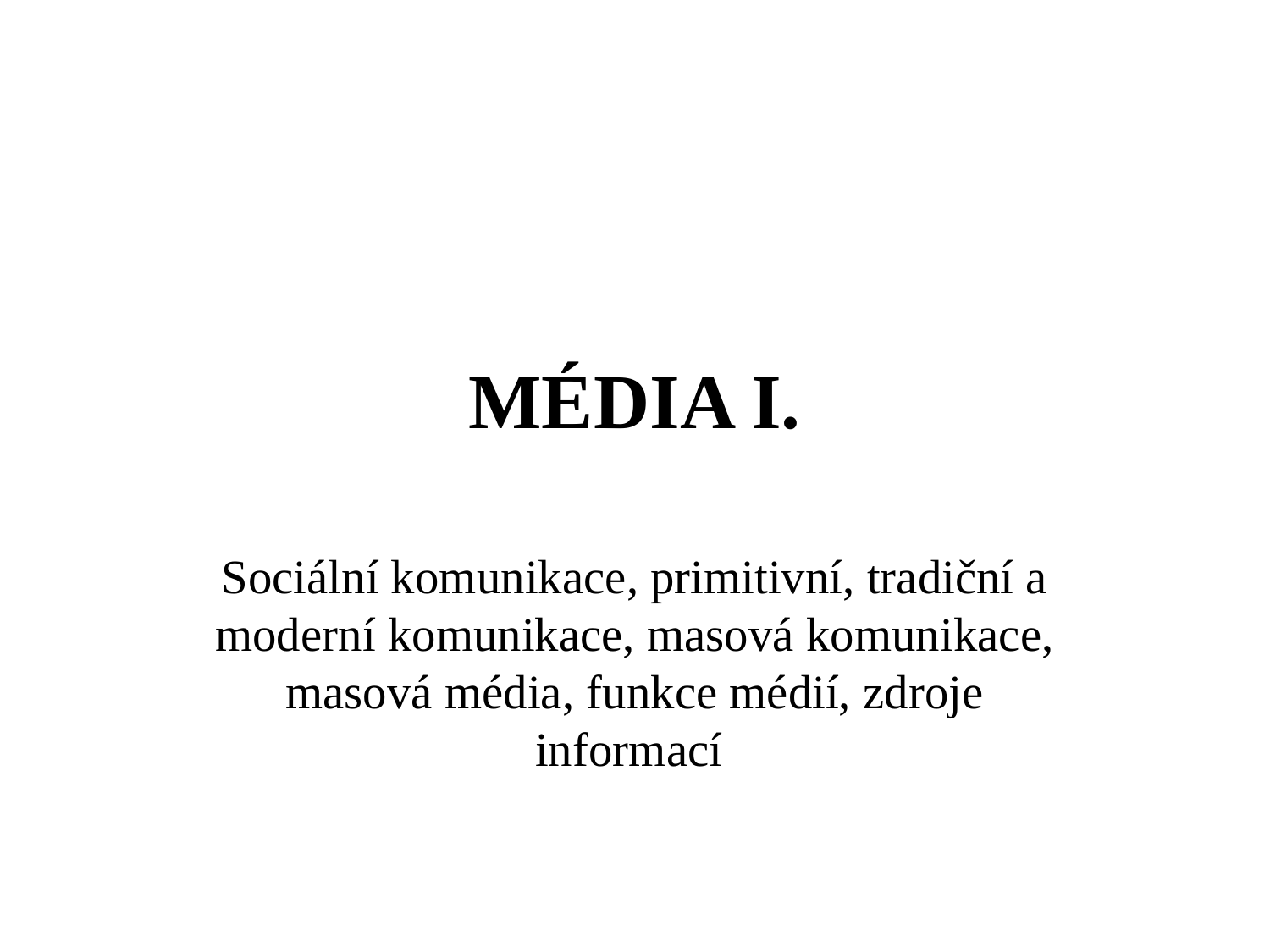

# MÉDIA I.
Sociální komunikace, primitivní, tradiční a moderní komunikace, masová komunikace, masová média, funkce médií, zdroje informací